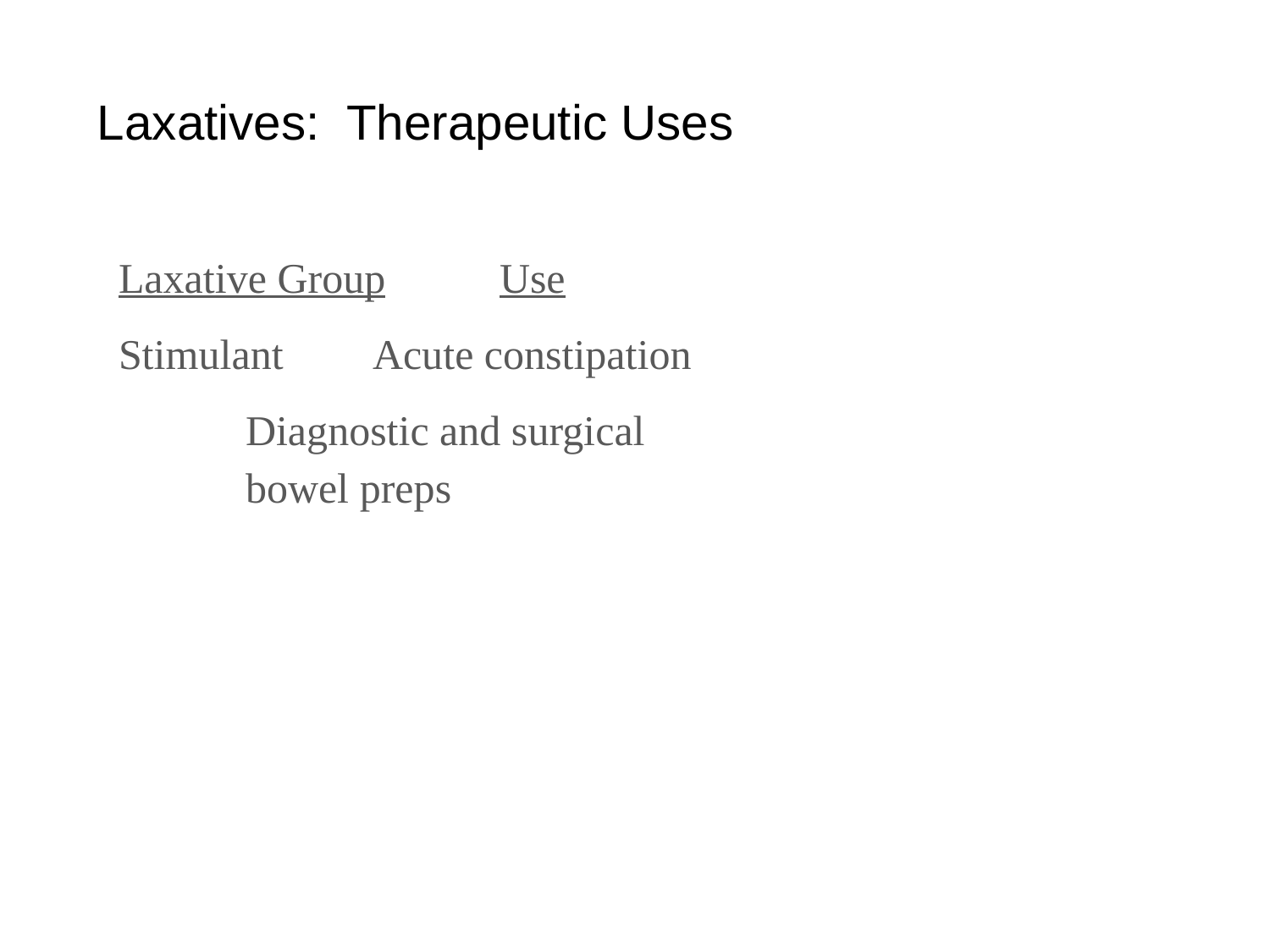

# Laxatives:  Therapeutic Uses
Laxative Group	Use
Stimulant	Acute constipation
	Diagnostic and surgical
	bowel preps